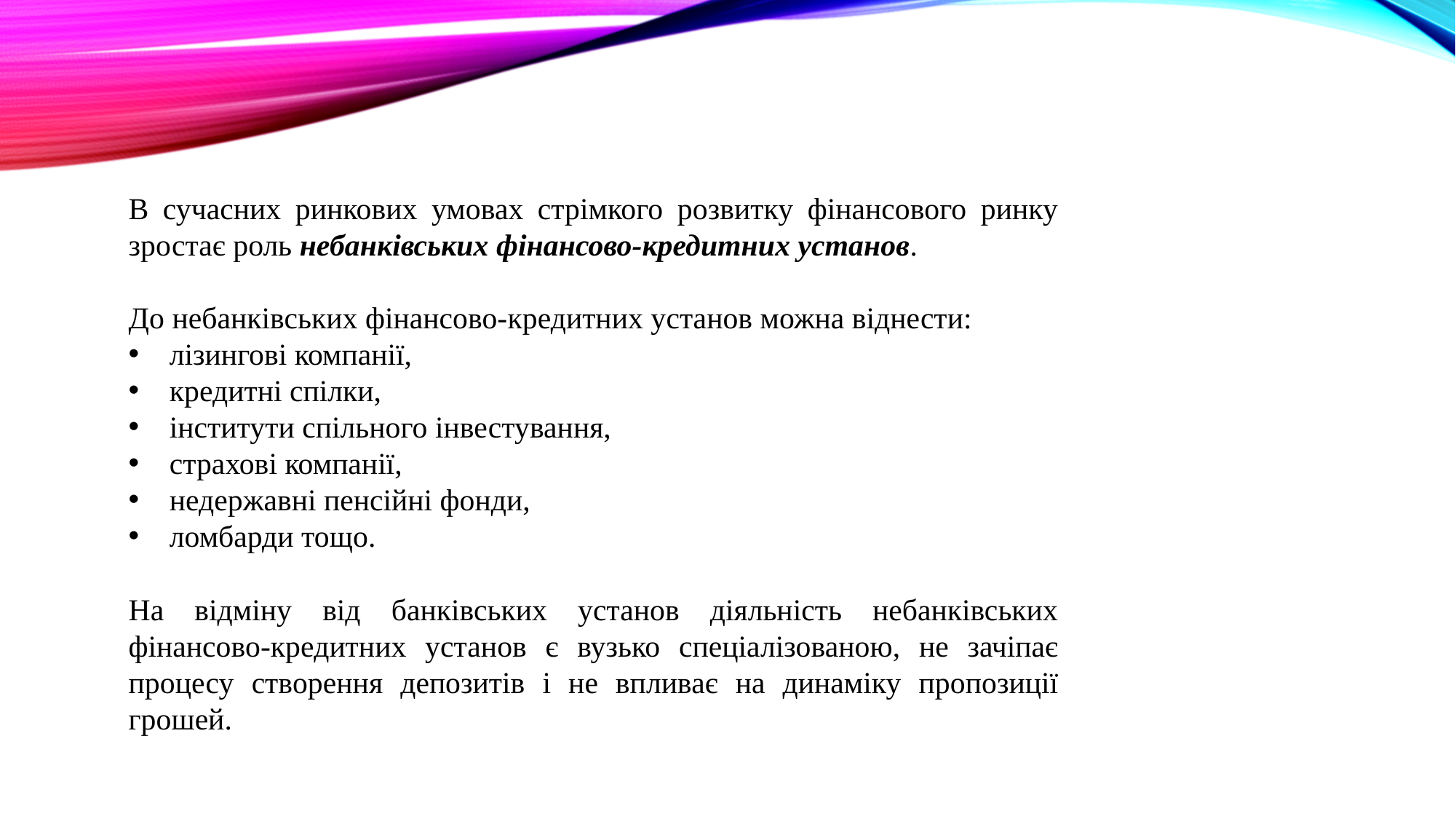

В сучасних ринкових умовах стрімкого розвитку фінансового ринку зростає роль небанківських фінансово-кредитних установ.

До небанківських фінансово-кредитних установ можна віднести:
лізингові компанії,
кредитні спілки,
інститути спільного інвестування,
страхові компанії,
недержавні пенсійні фонди,
ломбарди тощо.

На відміну від банківських установ діяльність небанківських фінансово-кредитних установ є вузько спеціалізованою, не зачіпає процесу створення депозитів і не впливає на динаміку пропозиції грошей.